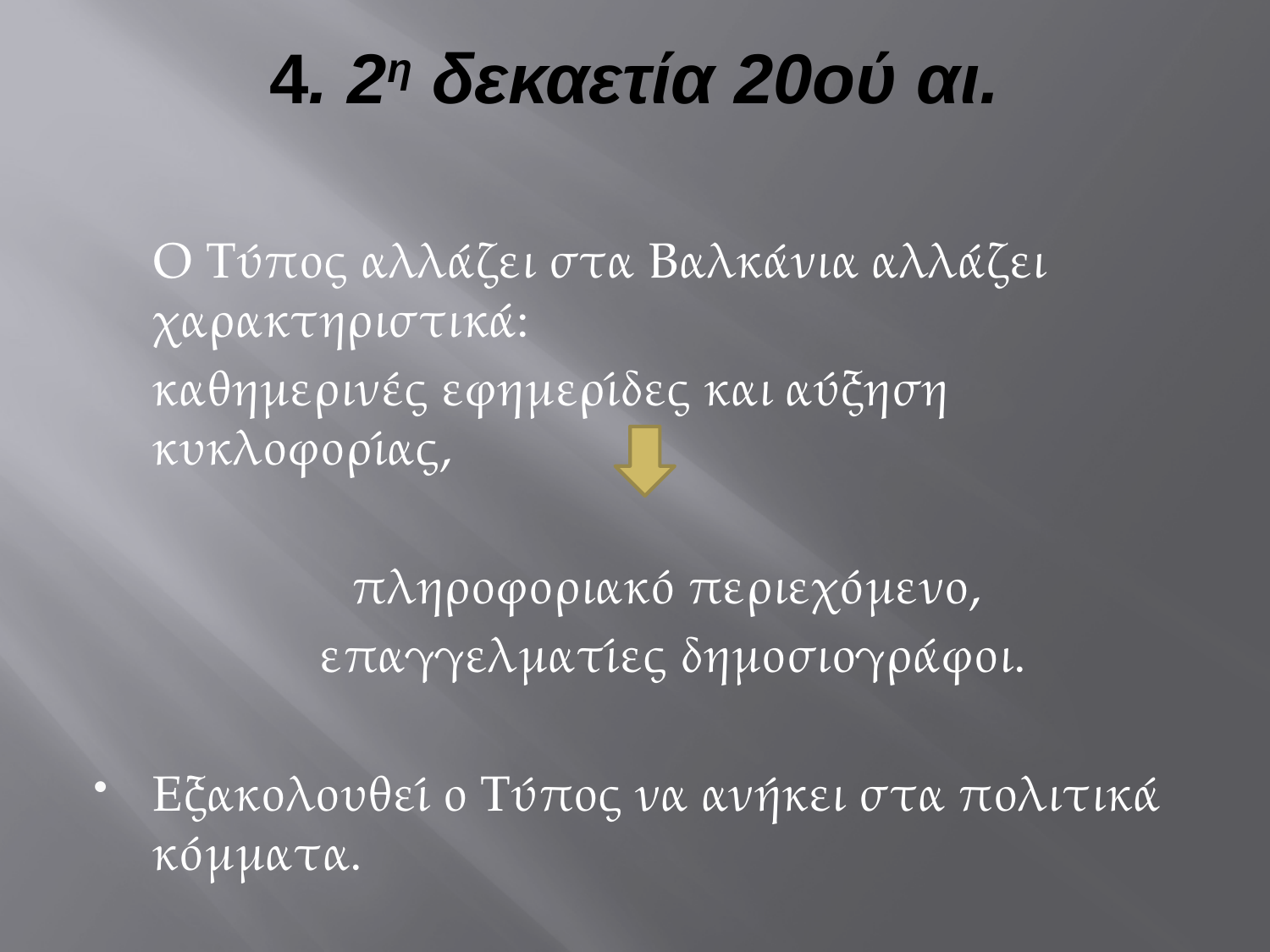

# 4. 2η δεκαετία 20ού αι.
	Ο Τύπος αλλάζει στα Βαλκάνια αλλάζει χαρακτηριστικά:
	καθημερινές εφημερίδες και αύξηση κυκλοφορίας,

 	πληροφοριακό περιεχόμενο,
	επαγγελματίες δημοσιογράφοι.

Εξακολουθεί ο Τύπος να ανήκει στα πολιτικά κόμματα.